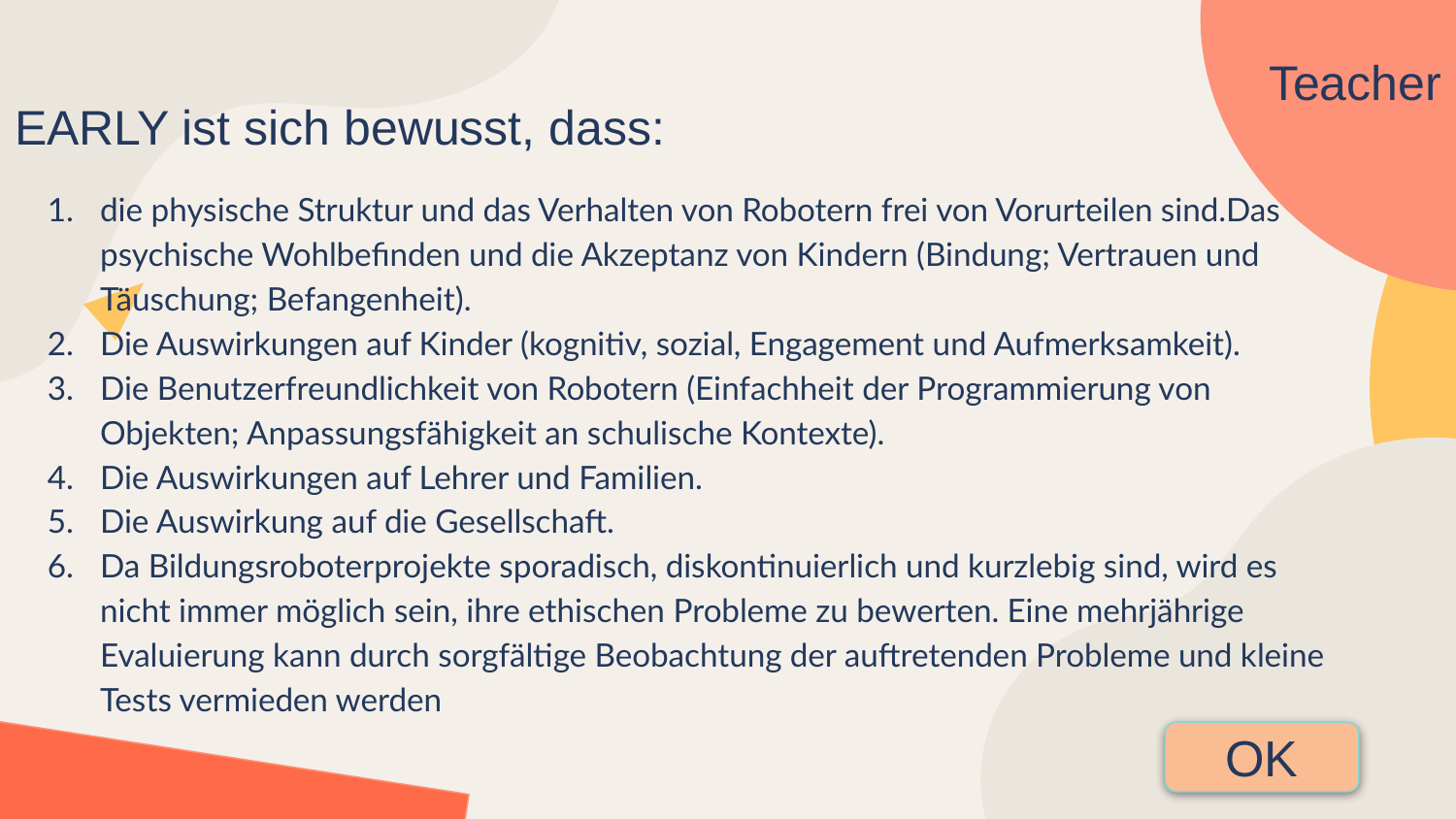

EARLY ist sich bewusst, dass:
# Teacher
die physische Struktur und das Verhalten von Robotern frei von Vorurteilen sind.Das psychische Wohlbefinden und die Akzeptanz von Kindern (Bindung; Vertrauen und Täuschung; Befangenheit).
Die Auswirkungen auf Kinder (kognitiv, sozial, Engagement und Aufmerksamkeit).
Die Benutzerfreundlichkeit von Robotern (Einfachheit der Programmierung von Objekten; Anpassungsfähigkeit an schulische Kontexte).
Die Auswirkungen auf Lehrer und Familien.
Die Auswirkung auf die Gesellschaft.
Da Bildungsroboterprojekte sporadisch, diskontinuierlich und kurzlebig sind, wird es nicht immer möglich sein, ihre ethischen Probleme zu bewerten. Eine mehrjährige Evaluierung kann durch sorgfältige Beobachtung der auftretenden Probleme und kleine Tests vermieden werden
OK